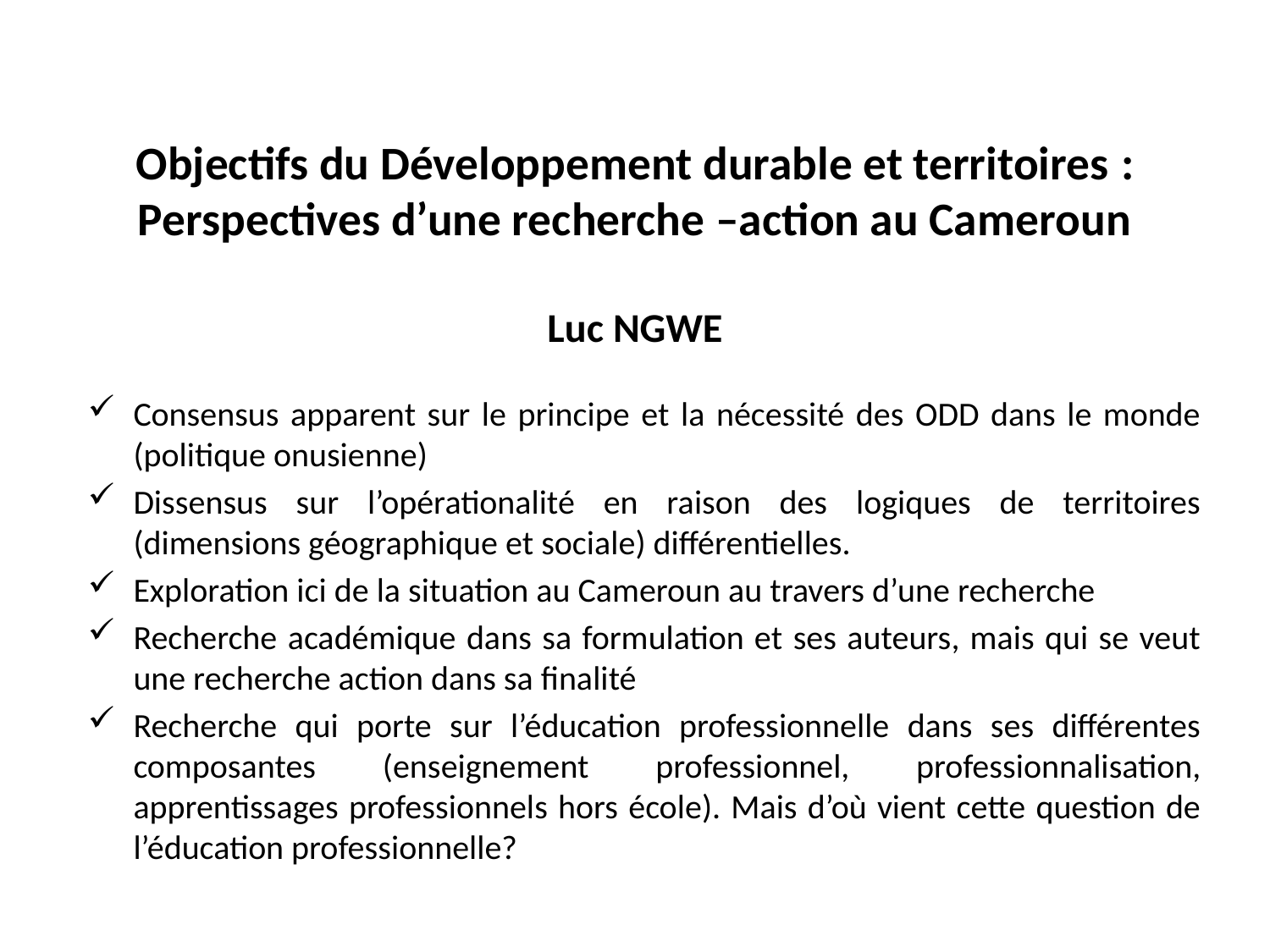

# Objectifs du Développement durable et territoires : Perspectives d’une recherche –action au Cameroun Luc NGWE
Consensus apparent sur le principe et la nécessité des ODD dans le monde (politique onusienne)
Dissensus sur l’opérationalité en raison des logiques de territoires (dimensions géographique et sociale) différentielles.
Exploration ici de la situation au Cameroun au travers d’une recherche
Recherche académique dans sa formulation et ses auteurs, mais qui se veut une recherche action dans sa finalité
Recherche qui porte sur l’éducation professionnelle dans ses différentes composantes (enseignement professionnel, professionnalisation, apprentissages professionnels hors école). Mais d’où vient cette question de l’éducation professionnelle?